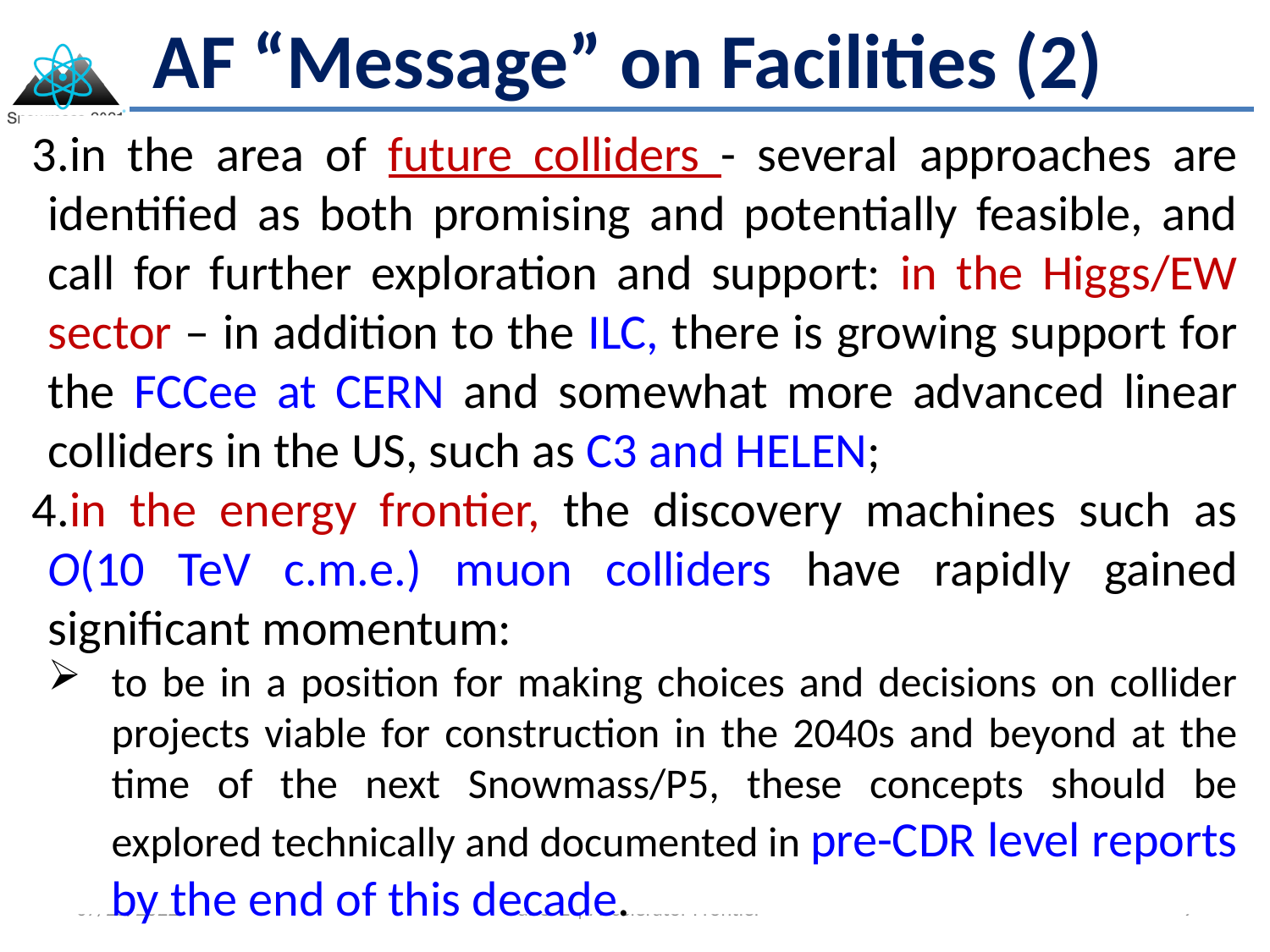

# AF “Message” on Facilities (2)
in the area of future colliders - several approaches are identified as both promising and potentially feasible, and call for further exploration and support: in the Higgs/EW sector – in addition to the ILC, there is growing support for the FCCee at CERN and somewhat more advanced linear colliders in the US, such as C3 and HELEN;
in the energy frontier, the discovery machines such as O(10 TeV c.m.e.) muon colliders have rapidly gained significant momentum:
to be in a position for making choices and decisions on collider projects viable for construction in the 2040s and beyond at the time of the next Snowmass/P5, these concepts should be explored technically and documented in pre-CDR level reports by the end of this decade.

07/25/2022
Panel 2 | Accelerator Frontier
9